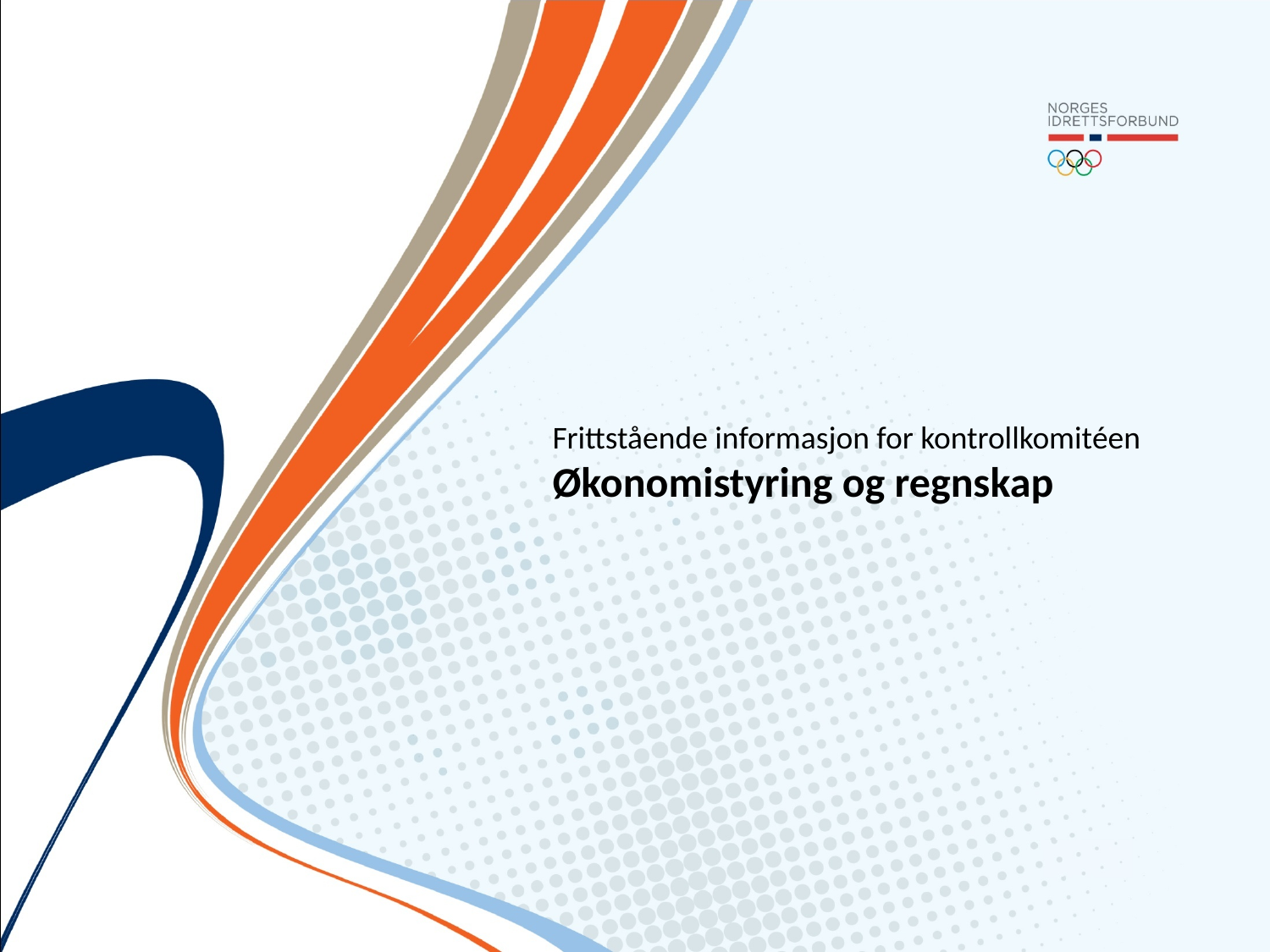

Frittstående informasjon for kontrollkomitéen
Økonomistyring og regnskap